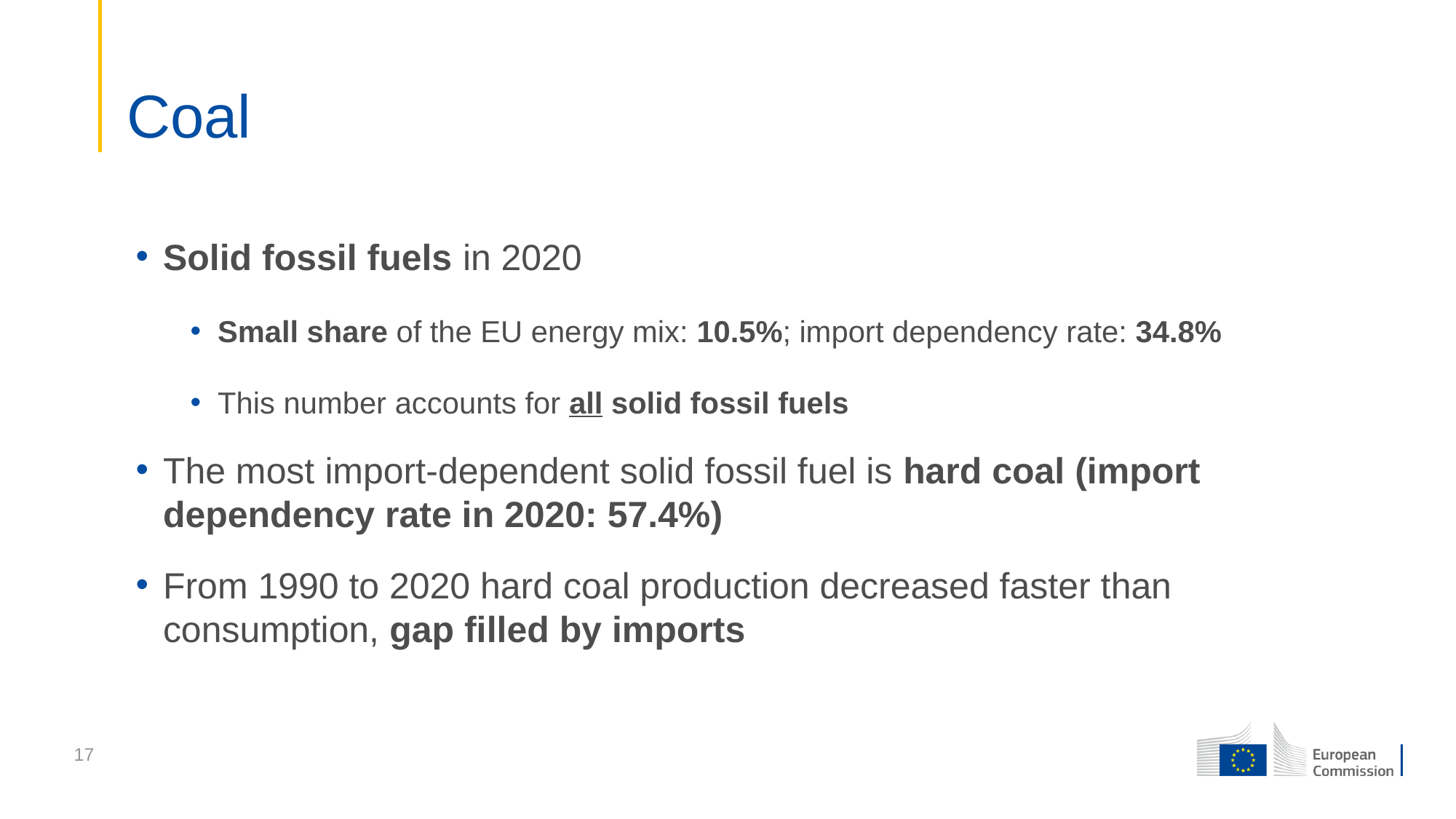

# Coal
Solid fossil fuels in 2020
Small share of the EU energy mix: 10.5%; import dependency rate: 34.8%
This number accounts for all solid fossil fuels
The most import-dependent solid fossil fuel is hard coal (import dependency rate in 2020: 57.4%)
From 1990 to 2020 hard coal production decreased faster than consumption, gap filled by imports

17